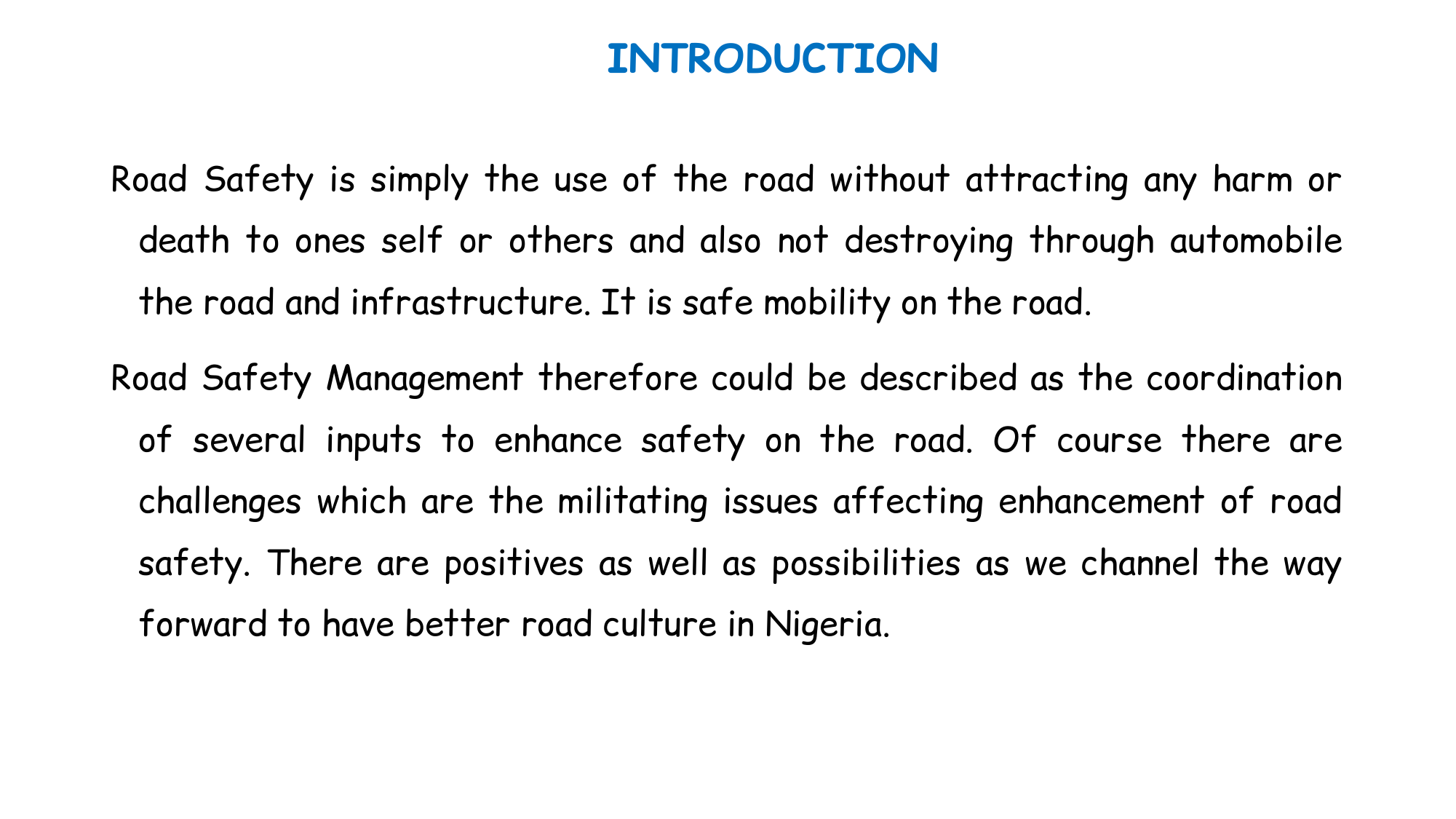

INTRODUCTION
Road Safety is simply the use of the road without attracting any harm or death to ones self or others and also not destroying through automobile the road and infrastructure. It is safe mobility on the road.
Road Safety Management therefore could be described as the coordination of several inputs to enhance safety on the road. Of course there are challenges which are the militating issues affecting enhancement of road safety. There are positives as well as possibilities as we channel the way forward to have better road culture in Nigeria.